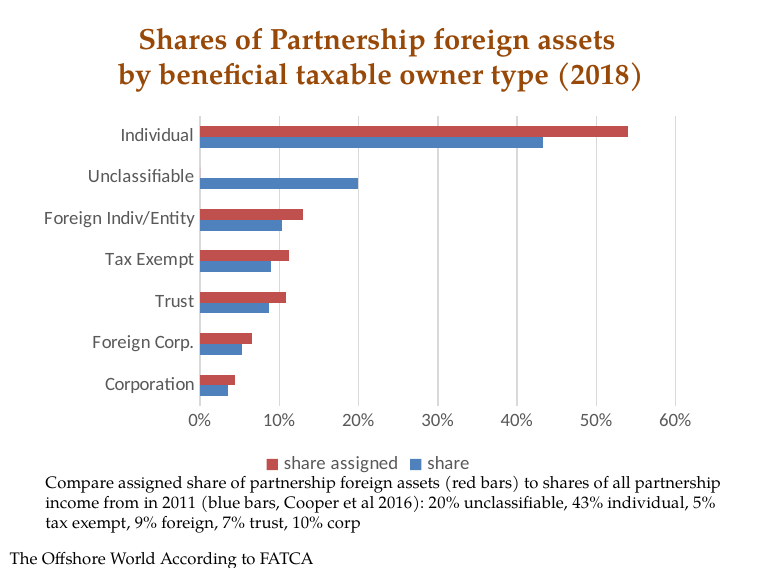

# Shares of Partnership foreign assets by beneficial taxable owner type (2018)

### Chart

| Category | share | share assigned |
|---|---|---|
| Corporation | 0.0355548 | 0.04443360241506204 |
| Foreign Corp. | 0.052512 | 0.06562538194617148 |
| Trust | 0.0864987 | 0.10809929588184232 |
| Tax Exempt | 0.0896227 | 0.11200342623680574 |
| Foreign Indiv/Entity | 0.1036913 | 0.12958525988336098 |
| Unclassifiable | 0.19982179999999997 | 0.0 |
| Individual | 0.4322987 | 0.5402530336367574 |
Compare assigned share of partnership foreign assets (red bars) to shares of all partnership income from in 2011 (blue bars, Cooper et al 2016): 20% unclassifiable, 43% individual, 5% tax exempt, 9% foreign, 7% trust, 10% corp